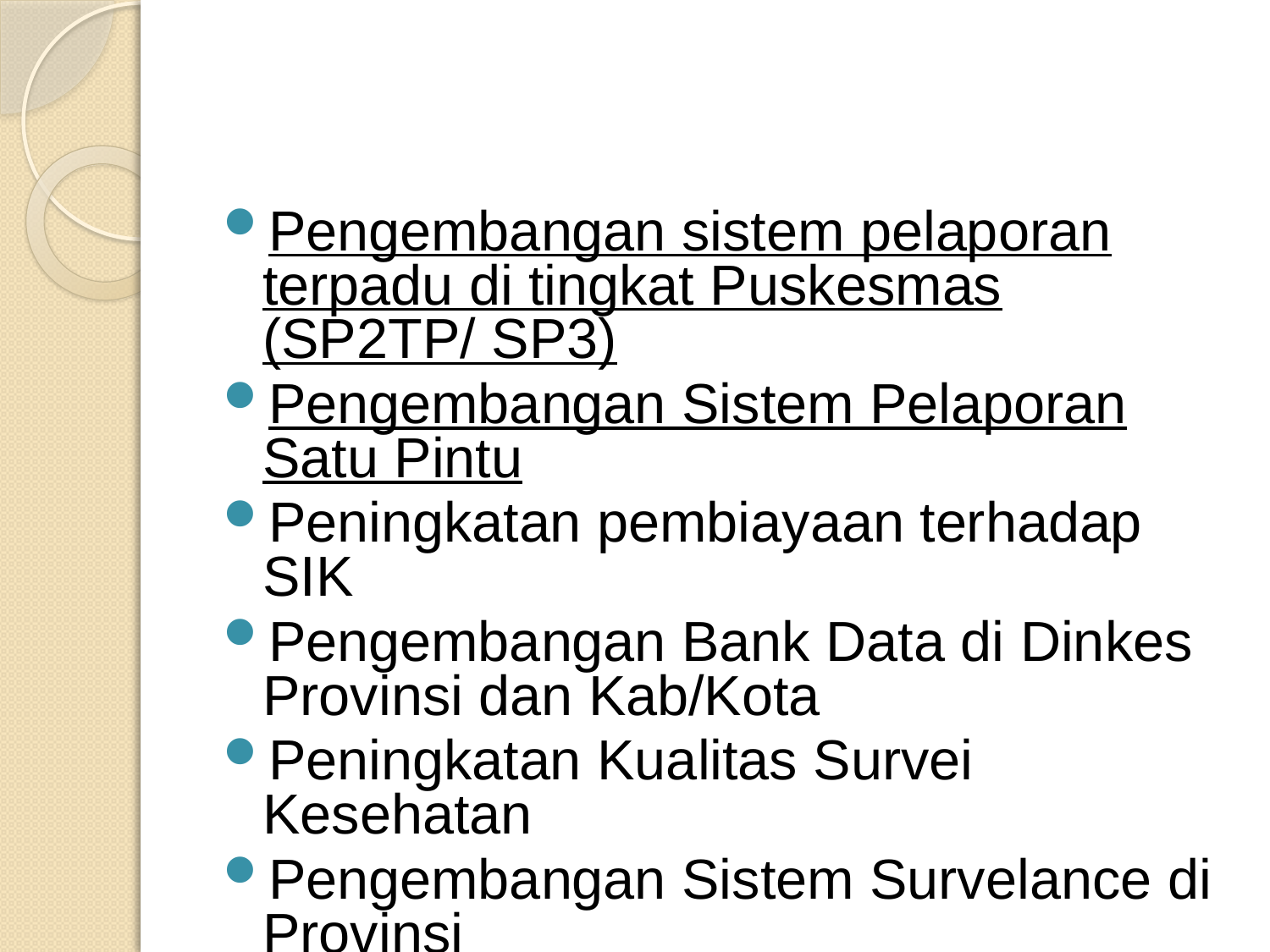

#
Pengembangan sistem pelaporan terpadu di tingkat Puskesmas (SP2TP/ SP3)
Pengembangan Sistem Pelaporan Satu Pintu
Peningkatan pembiayaan terhadap SIK
Pengembangan Bank Data di Dinkes Provinsi dan Kab/Kota
Peningkatan Kualitas Survei Kesehatan
Pengembangan Sistem Survelance di Provinsi